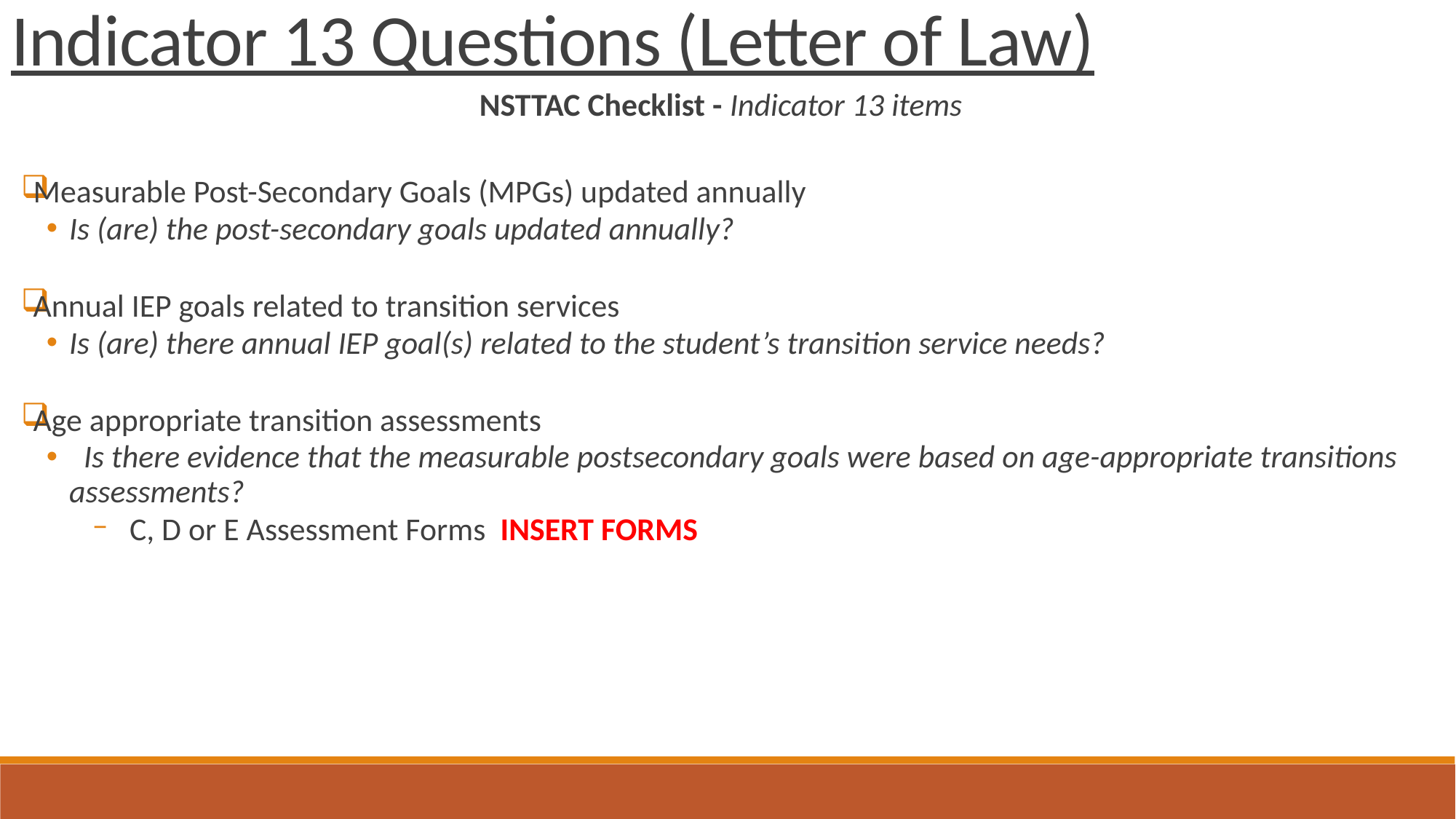

Indicator 13 Questions (Letter of Law)
NSTTAC Checklist - Indicator 13 items

Measurable Post-Secondary Goals (MPGs) updated annually
Is (are) the post-secondary goals updated annually?

Annual IEP goals related to transition services
Is (are) there annual IEP goal(s) related to the student’s transition service needs?

Age appropriate transition assessments
  Is there evidence that the measurable postsecondary goals were based on age-appropriate transitions assessments?
  C, D or E Assessment Forms  INSERT FORMS